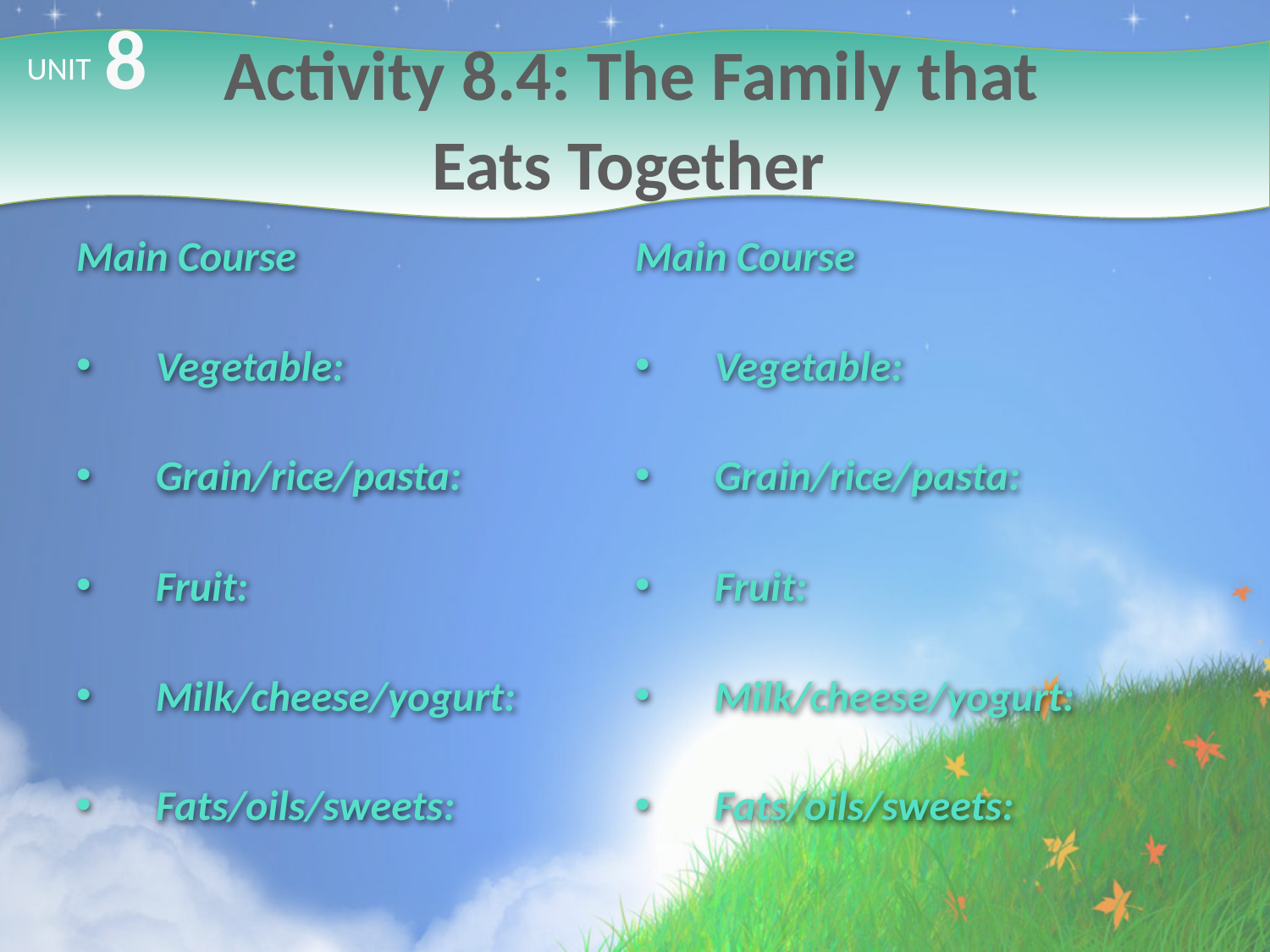

8
# Activity 8.4: The Family that Eats Together

UNIT
Main Course
Vegetable:
Grain/rice/pasta:
Fruit:
Milk/cheese/yogurt:
Fats/oils/sweets:

Main Course
Vegetable:
Grain/rice/pasta:
Fruit:
Milk/cheese/yogurt:
Fats/oils/sweets: